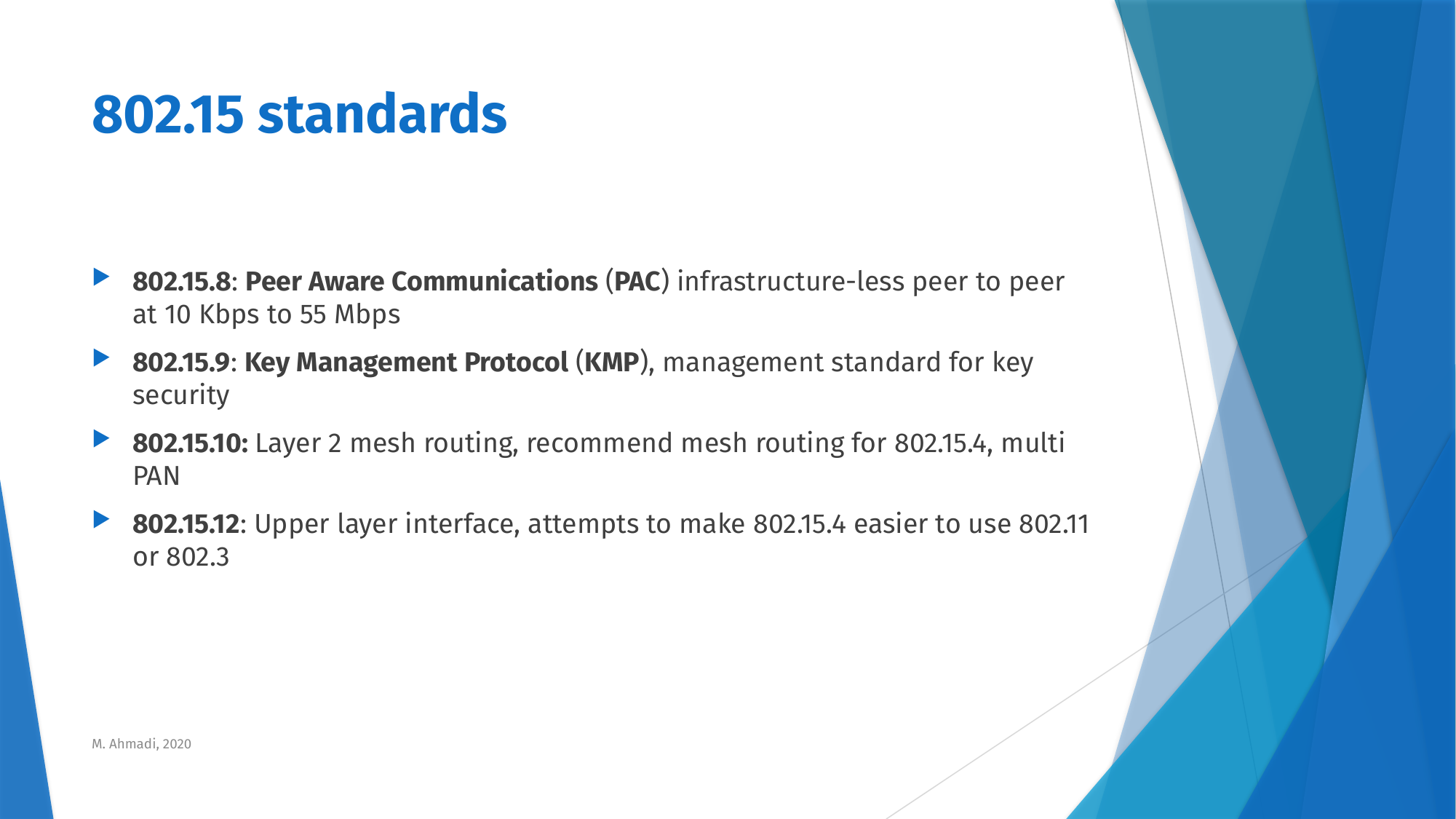

# 802.15 standards
802.15.8: Peer Aware Communications (PAC) infrastructure-less peer to peer at 10 Kbps to 55 Mbps
802.15.9: Key Management Protocol (KMP), management standard for key security
802.15.10: Layer 2 mesh routing, recommend mesh routing for 802.15.4, multi PAN
802.15.12: Upper layer interface, attempts to make 802.15.4 easier to use 802.11 or 802.3
M. Ahmadi, 2020